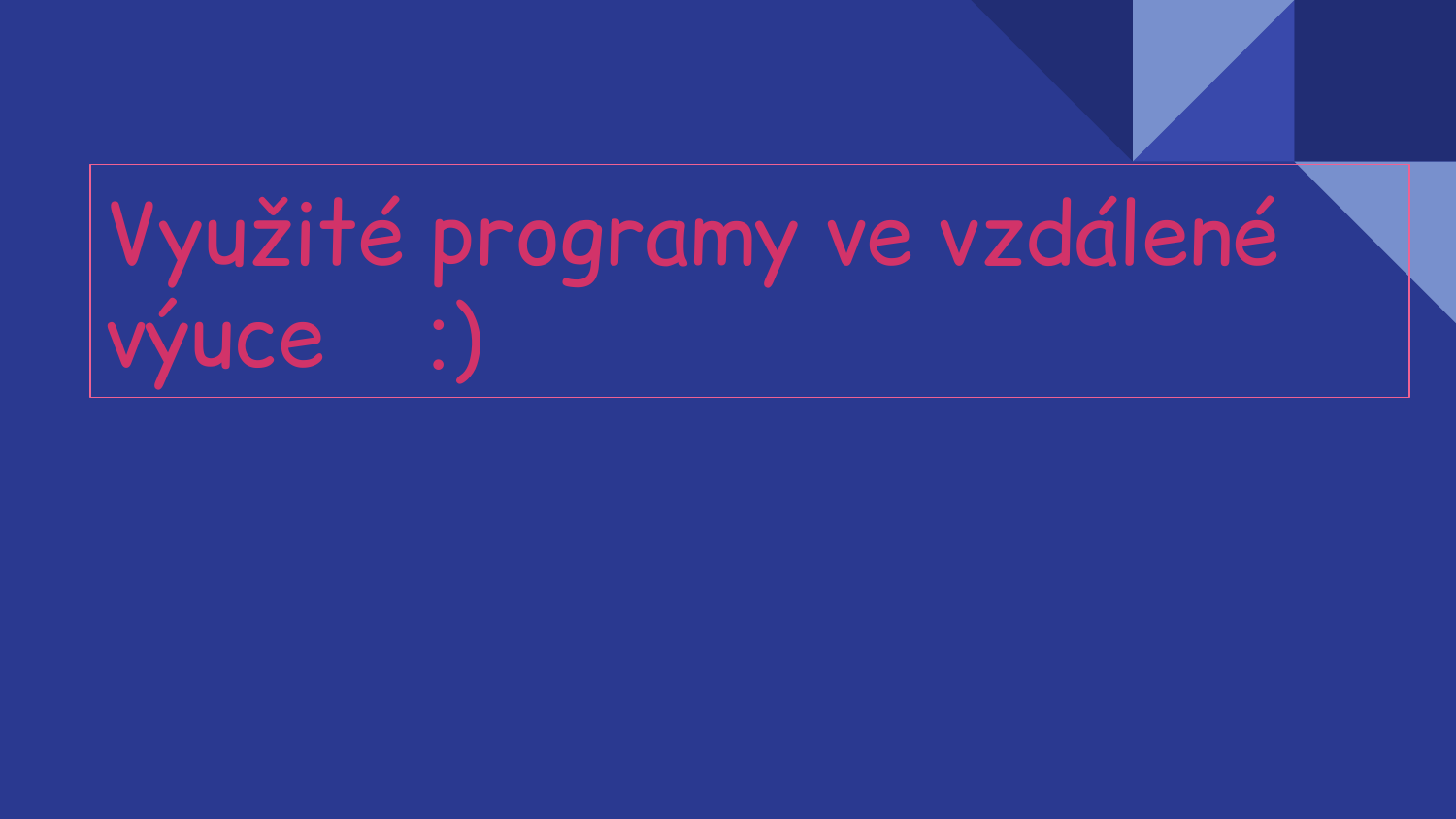

# Využité programy ve vzdálené výuce    :)